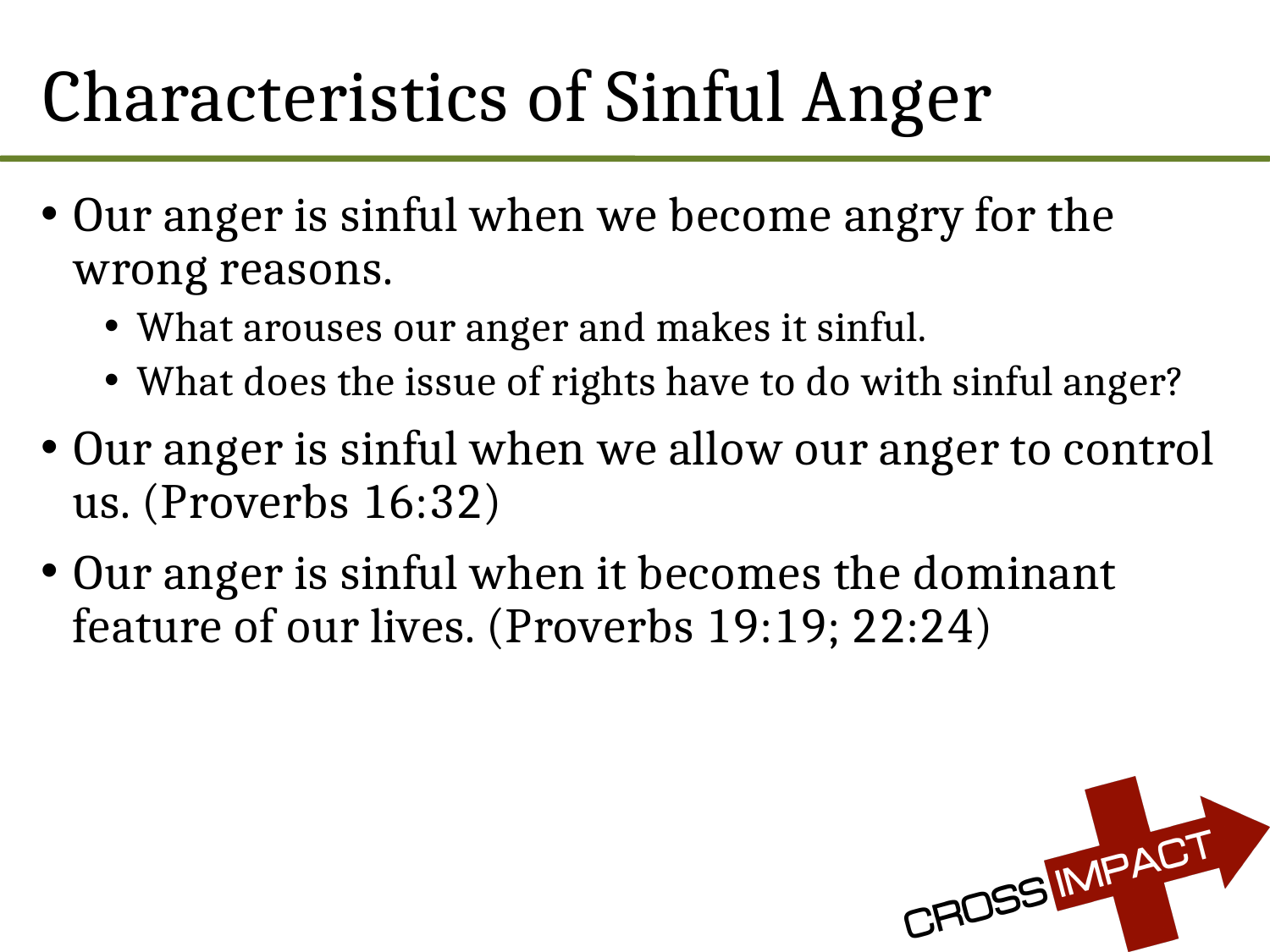

# Characteristics of Sinful Anger
Our anger is sinful when we become angry for the wrong reasons.
What arouses our anger and makes it sinful.
What does the issue of rights have to do with sinful anger?
Our anger is sinful when we allow our anger to control us. (Proverbs 16:32)
Our anger is sinful when it becomes the dominant feature of our lives. (Proverbs 19:19; 22:24)